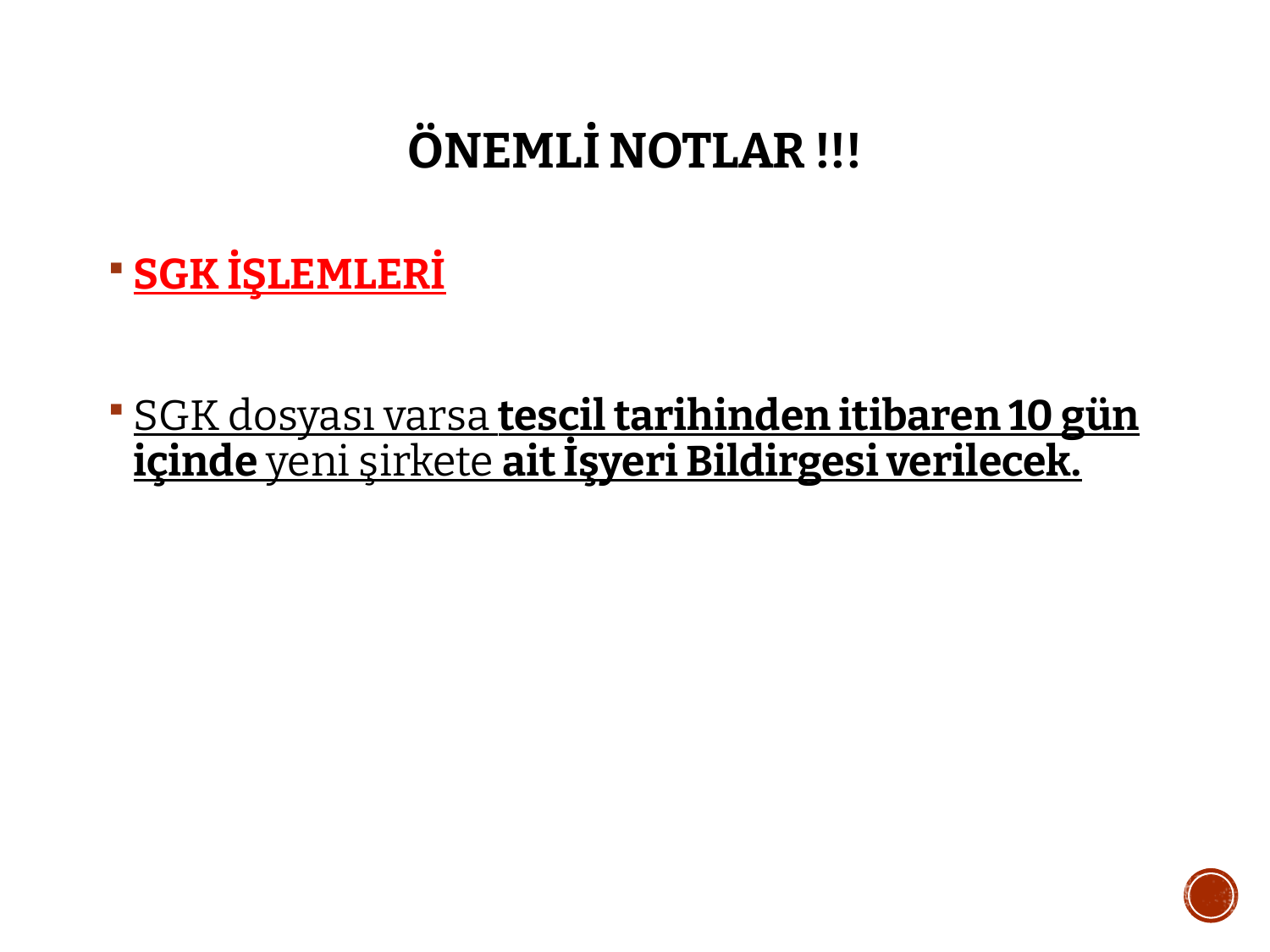

# ÖNEMLİ NOTLAR !!!
SGK İŞLEMLERİ

SGK dosyası varsa tescil tarihinden itibaren 10 gün içinde yeni şirkete ait İşyeri Bildirgesi verilecek.